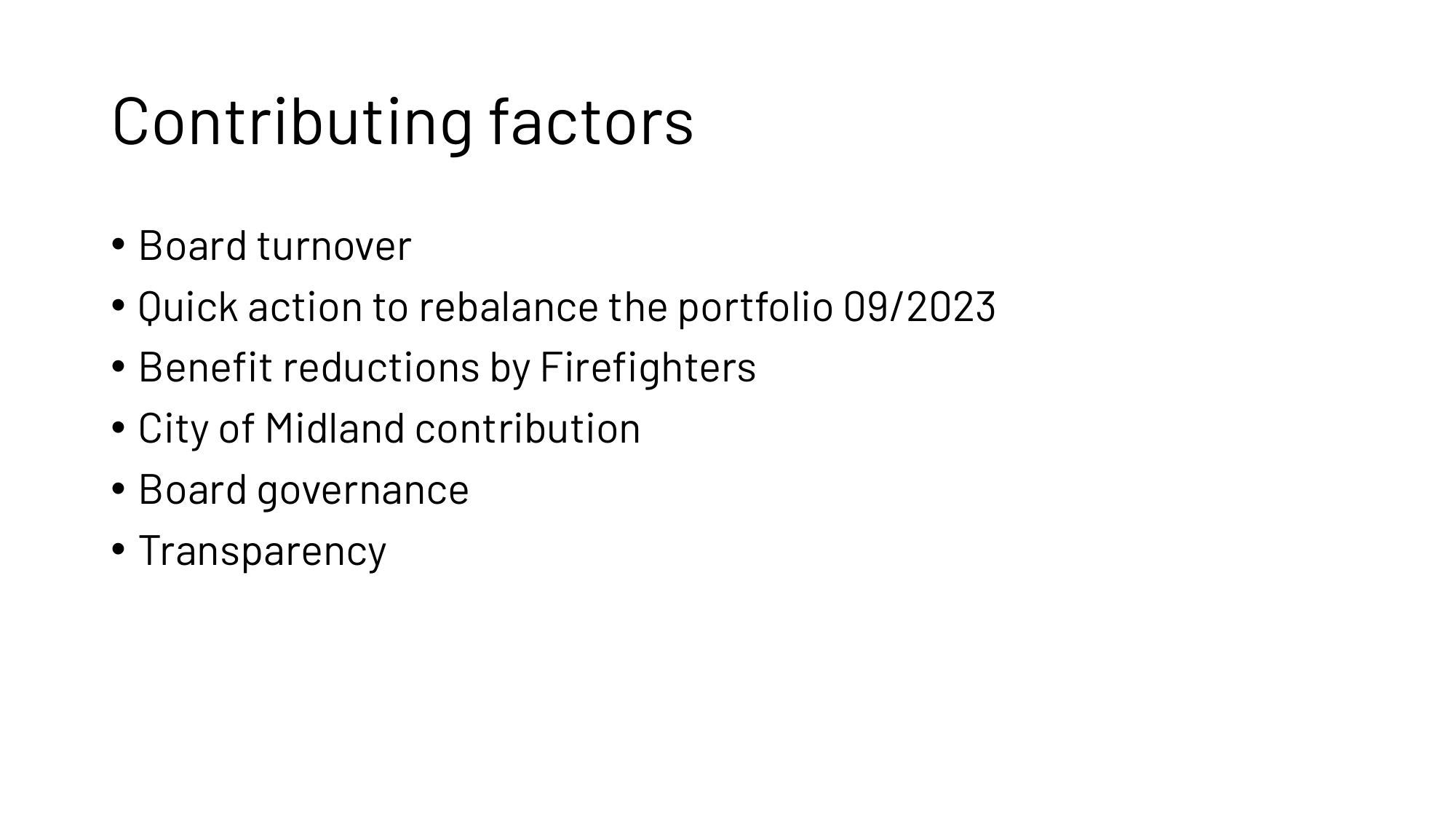

# Contributing factors
Board turnover
Quick action to rebalance the portfolio 09/2023
Benefit reductions by Firefighters
City of Midland contribution
Board governance
Transparency